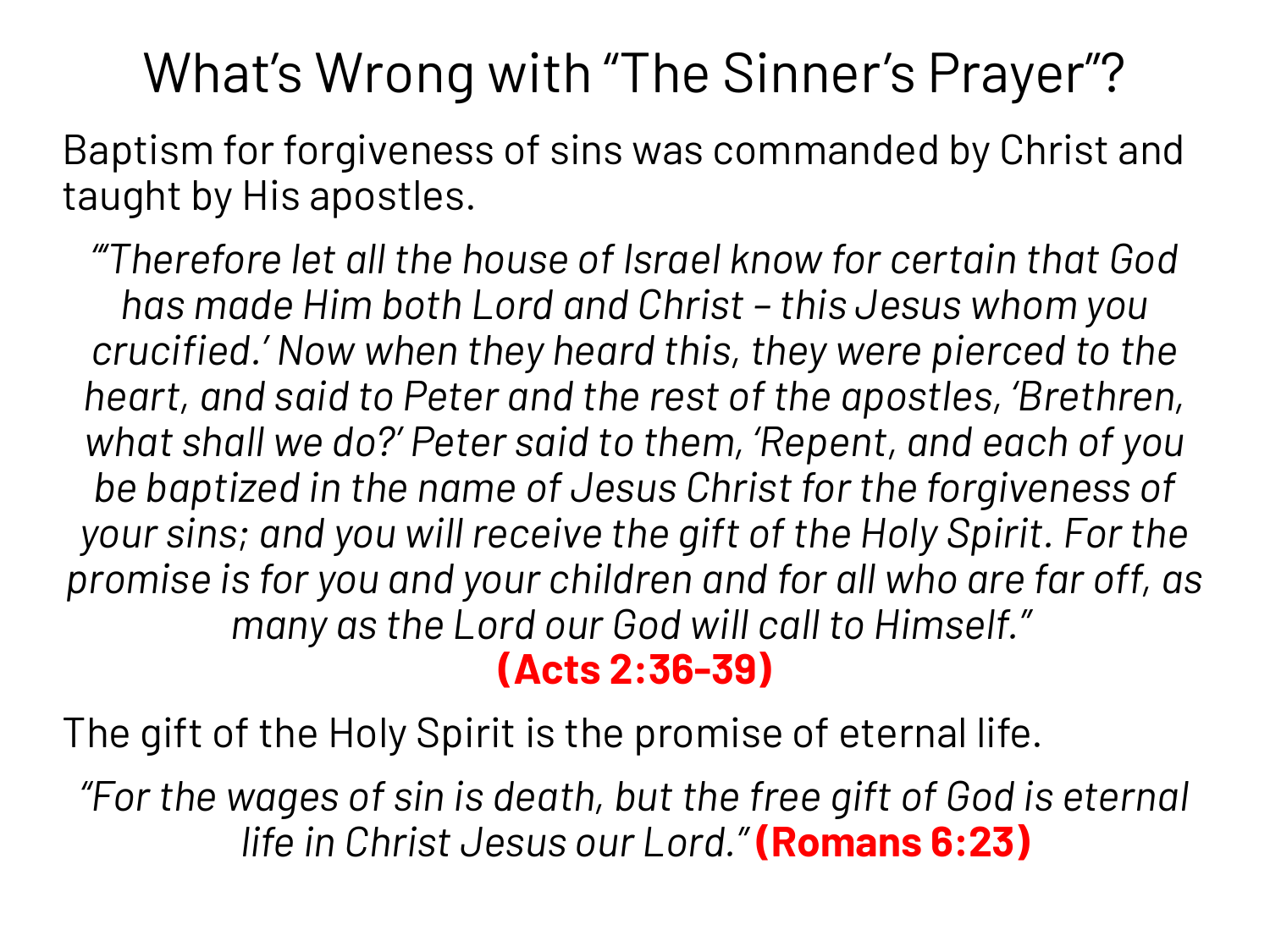

# What’s Wrong with “The Sinner’s Prayer”?
Baptism for forgiveness of sins was commanded by Christ and taught by His apostles.
“‘Therefore let all the house of Israel know for certain that God has made Him both Lord and Christ – this Jesus whom you crucified.’ Now when they heard this, they were pierced to the heart, and said to Peter and the rest of the apostles, ‘Brethren, what shall we do?’ Peter said to them, ‘Repent, and each of you be baptized in the name of Jesus Christ for the forgiveness of your sins; and you will receive the gift of the Holy Spirit. For the promise is for you and your children and for all who are far off, as many as the Lord our God will call to Himself.”
(Acts 2:36-39)
The gift of the Holy Spirit is the promise of eternal life.
“For the wages of sin is death, but the free gift of God is eternal life in Christ Jesus our Lord.” (Romans 6:23)